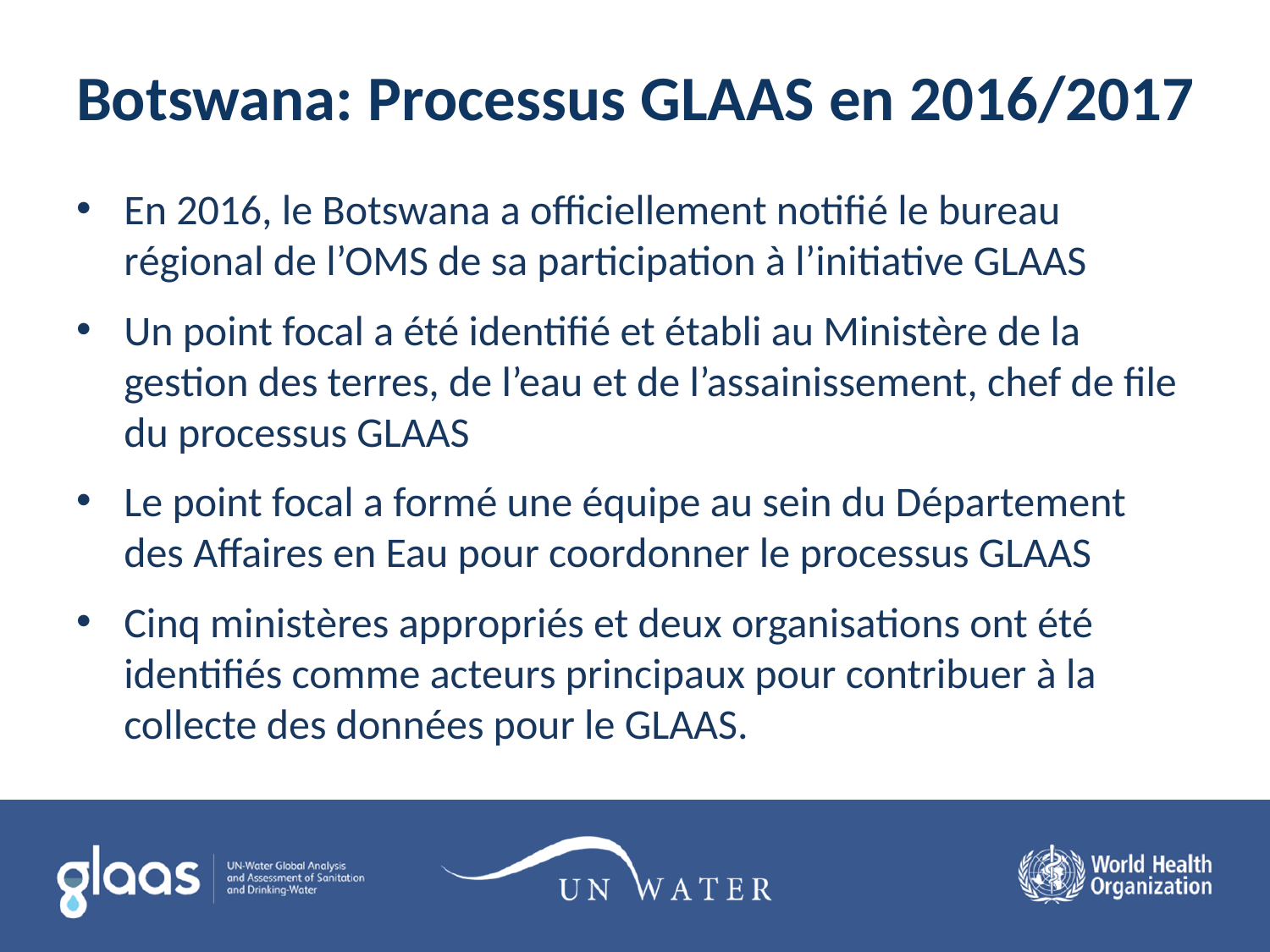

# Botswana: Processus GLAAS en 2016/2017
En 2016, le Botswana a officiellement notifié le bureau régional de l’OMS de sa participation à l’initiative GLAAS
Un point focal a été identifié et établi au Ministère de la gestion des terres, de l’eau et de l’assainissement, chef de file du processus GLAAS
Le point focal a formé une équipe au sein du Département des Affaires en Eau pour coordonner le processus GLAAS
Cinq ministères appropriés et deux organisations ont été identifiés comme acteurs principaux pour contribuer à la collecte des données pour le GLAAS.